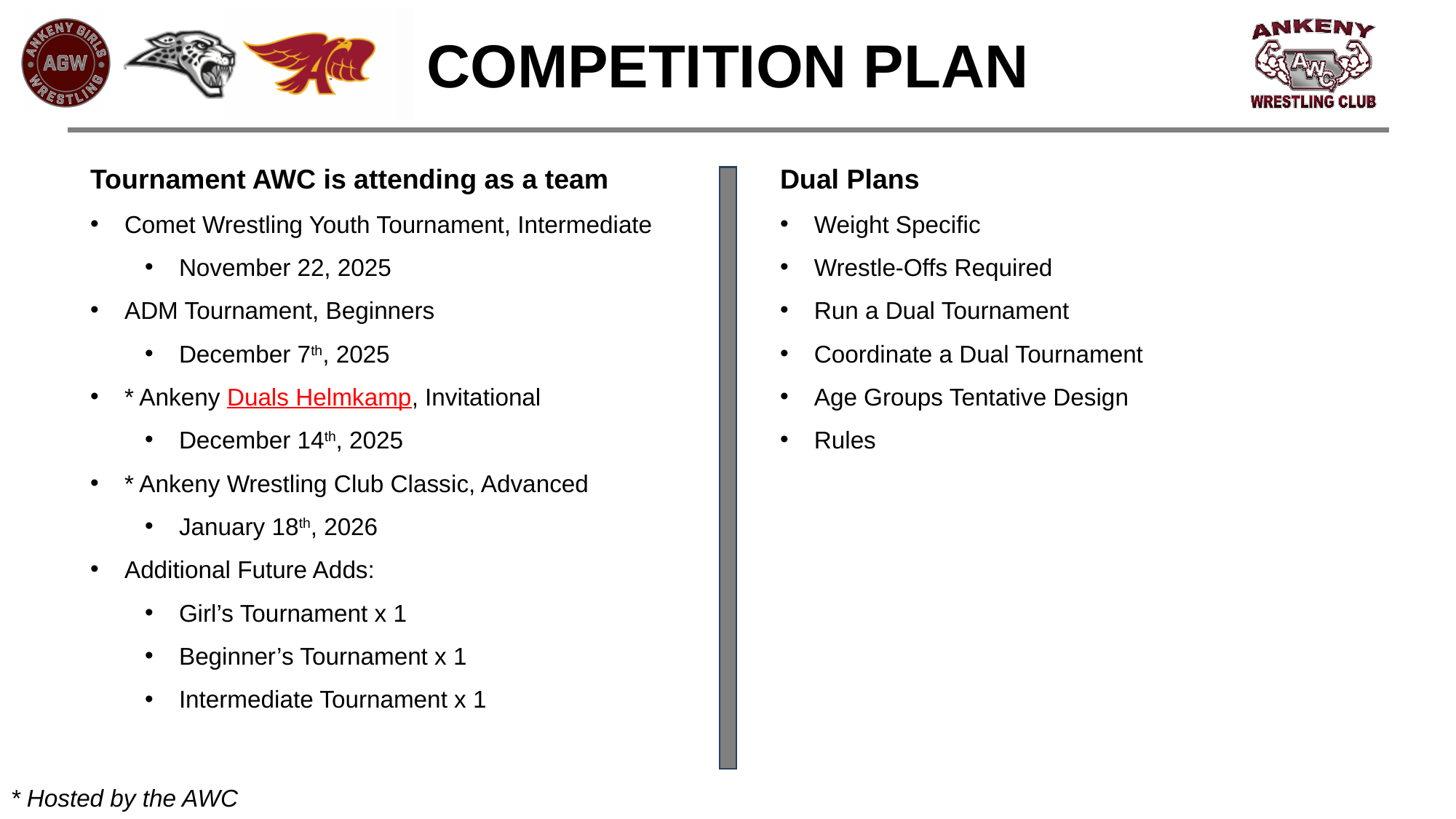

COMPETITION PLAN
Tournament AWC is attending as a team
Comet Wrestling Youth Tournament, Intermediate
November 22, 2025
ADM Tournament, Beginners
December 7th, 2025
* Ankeny Duals Helmkamp, Invitational
December 14th, 2025
* Ankeny Wrestling Club Classic, Advanced
January 18th, 2026
Additional Future Adds:
Girl’s Tournament x 1
Beginner’s Tournament x 1
Intermediate Tournament x 1
Dual Plans
Weight Specific
Wrestle-Offs Required
Run a Dual Tournament
Coordinate a Dual Tournament
Age Groups Tentative Design
Rules

* Hosted by the AWC